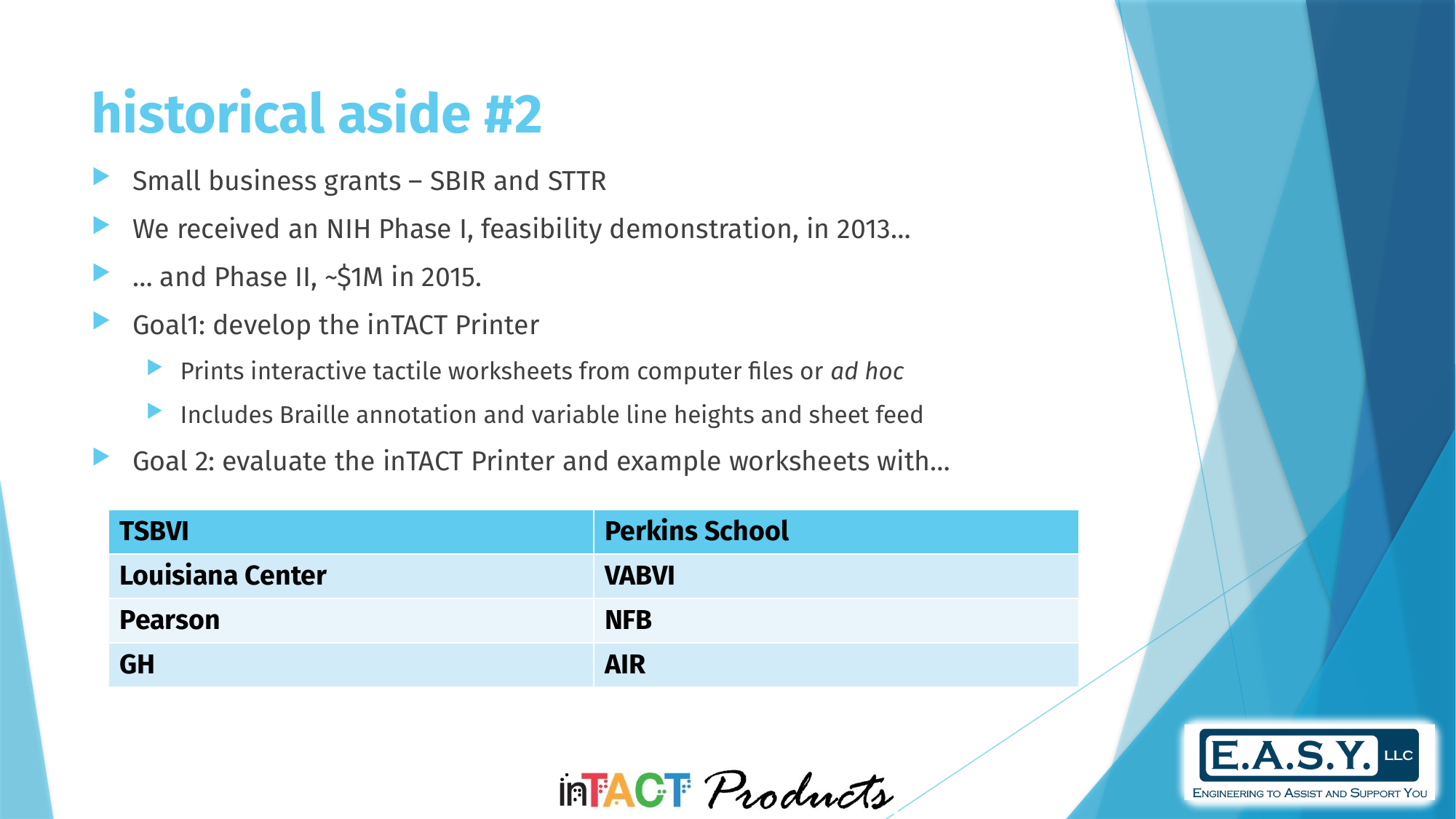

historical aside #2
Small business grants – SBIR and STTR
We received an NIH Phase I, feasibility demonstration, in 2013…
… and Phase II, ~$1M in 2015.
Goal1: develop the inTACT Printer
Prints interactive tactile worksheets from computer files or ad hoc
Includes Braille annotation and variable line heights and sheet feed
Goal 2: evaluate the inTACT Printer and example worksheets with…

| TSBVI | Perkins School |
| --- | --- |
| Louisiana Center | VABVI |
| Pearson | NFB |
| GH | AIR |